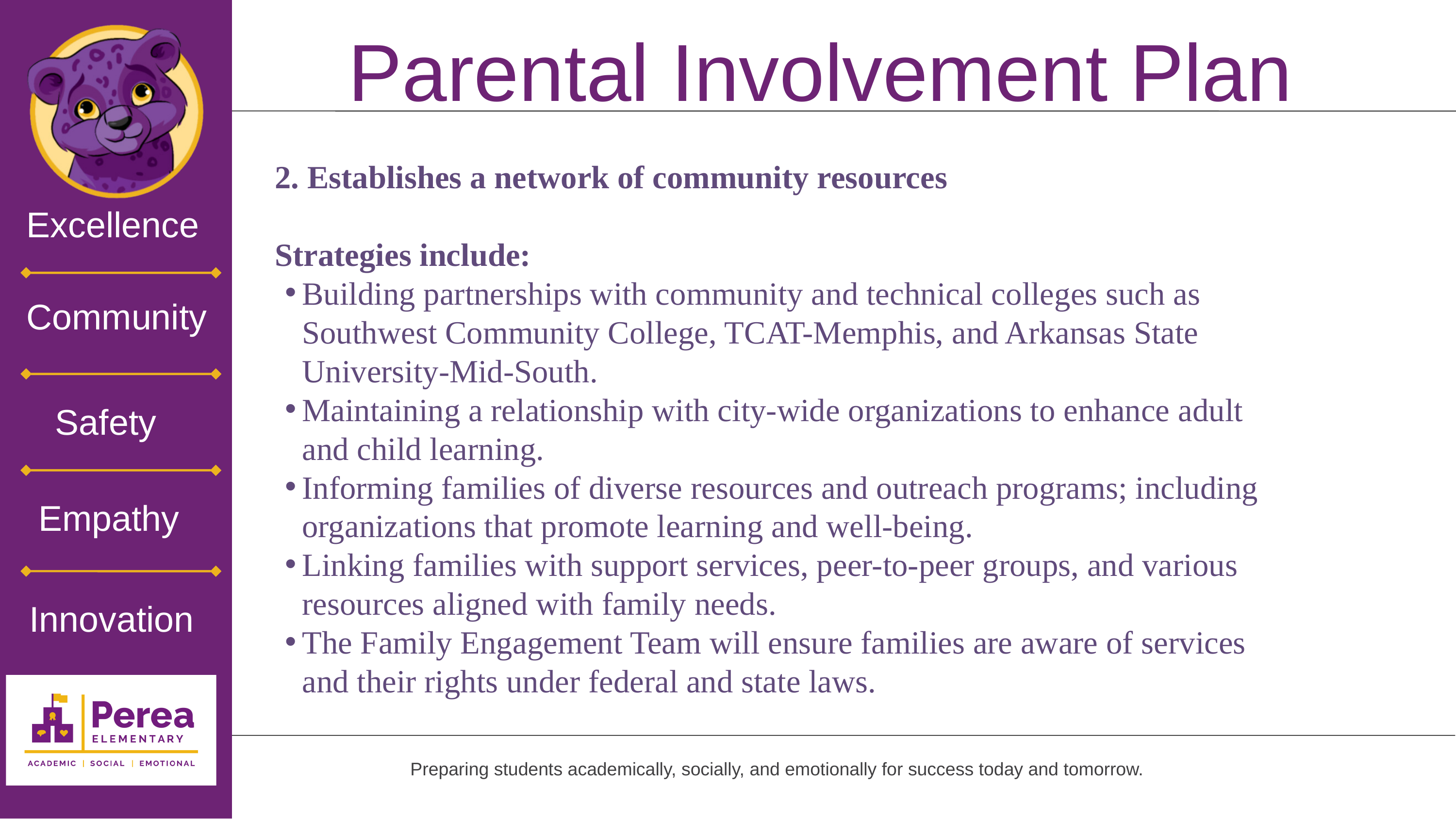

Parental Involvement Plan

2. Establishes a network of community resources

Strategies include:
Building partnerships with community and technical colleges such as Southwest Community College, TCAT-Memphis, and Arkansas State University-Mid-South.
Maintaining a relationship with city-wide organizations to enhance adult and child learning.
Informing families of diverse resources and outreach programs; including organizations that promote learning and well-being.
Linking families with support services, peer-to-peer groups, and various resources aligned with family needs.
The Family Engagement Team will ensure families are aware of services and their rights under federal and state laws.
Excellence

Community

Safety

Empathy

Innovation
Thesis Defense

Preparing students academically, socially, and emotionally for success today and tomorrow.